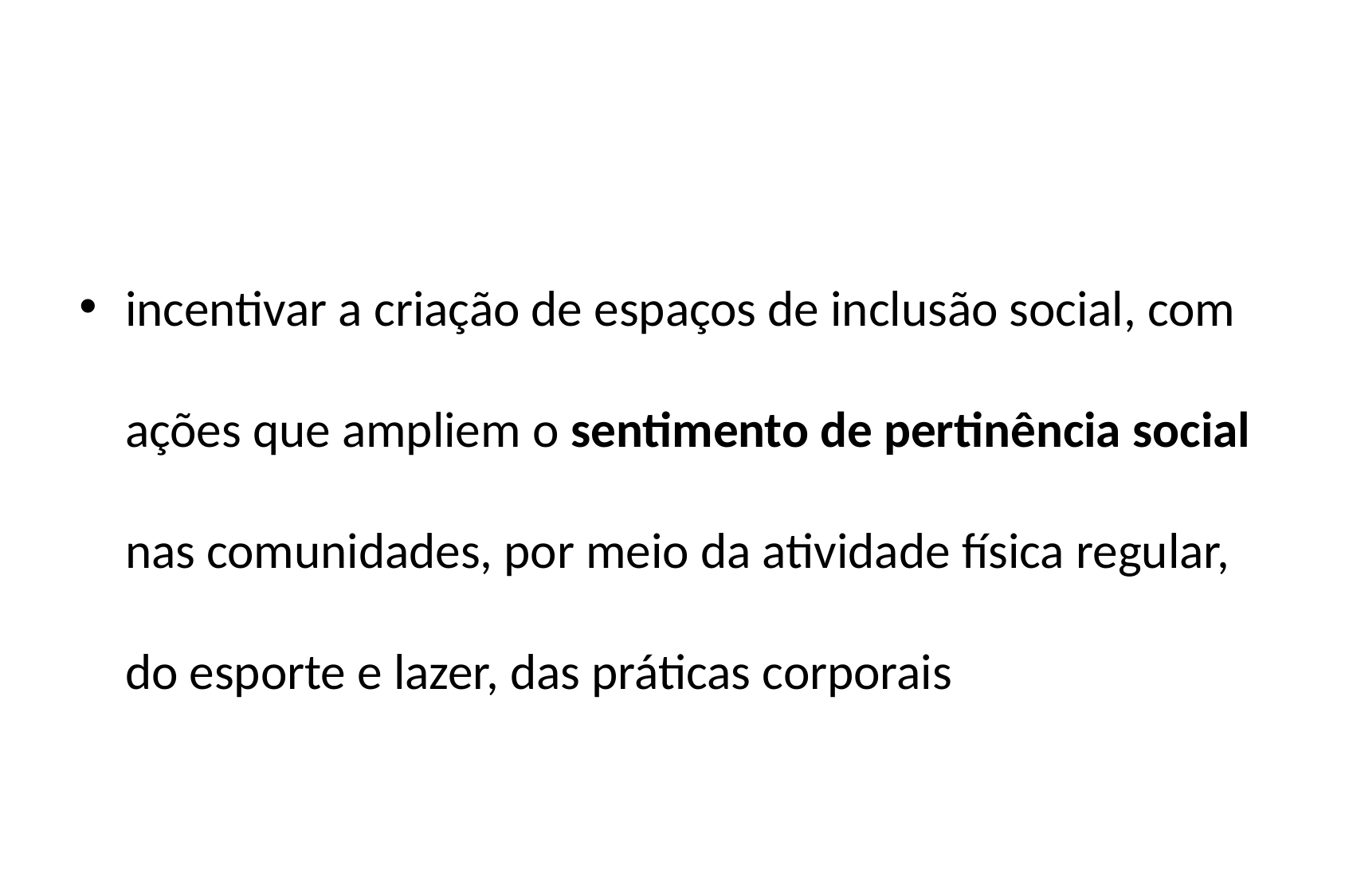

#
incentivar a criação de espaços de inclusão social, com ações que ampliem o sentimento de pertinência social nas comunidades, por meio da atividade física regular, do esporte e lazer, das práticas corporais